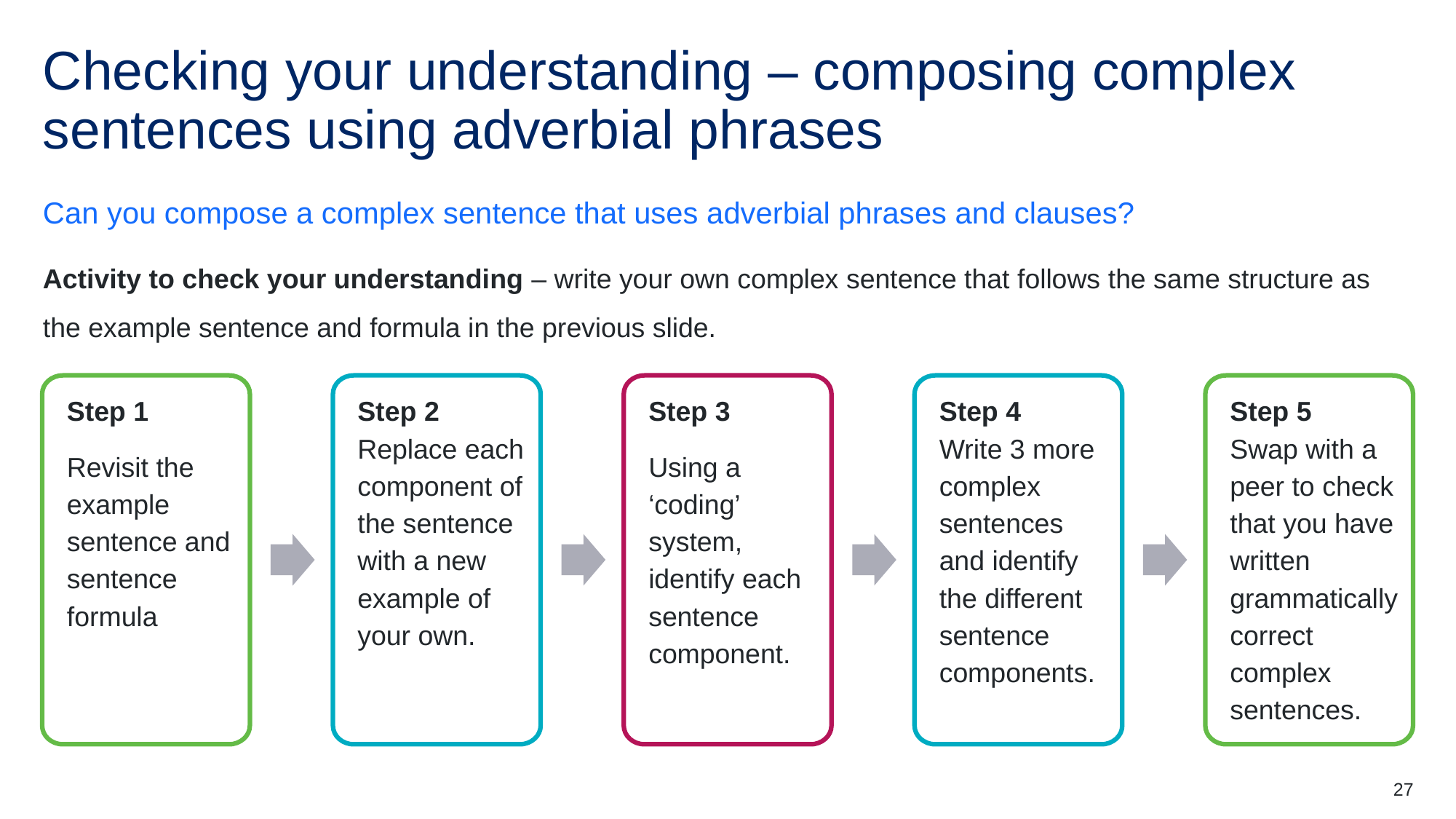

# Checking your understanding – composing complex sentences using adverbial phrases
Can you compose a complex sentence that uses adverbial phrases and clauses?

Activity to check your understanding – write your own complex sentence that follows the same structure as the example sentence and formula in the previous slide.
Step 1
Revisit the example sentence and sentence formula
Step 2
Replace each component of the sentence with a new example of your own.
Step 3
Using a ‘coding’ system, identify each sentence component.
Step 4
Write 3 more complex sentences and identify the different sentence components.
Step 5
Swap with a peer to check that you have written grammatically correct complex sentences.

27